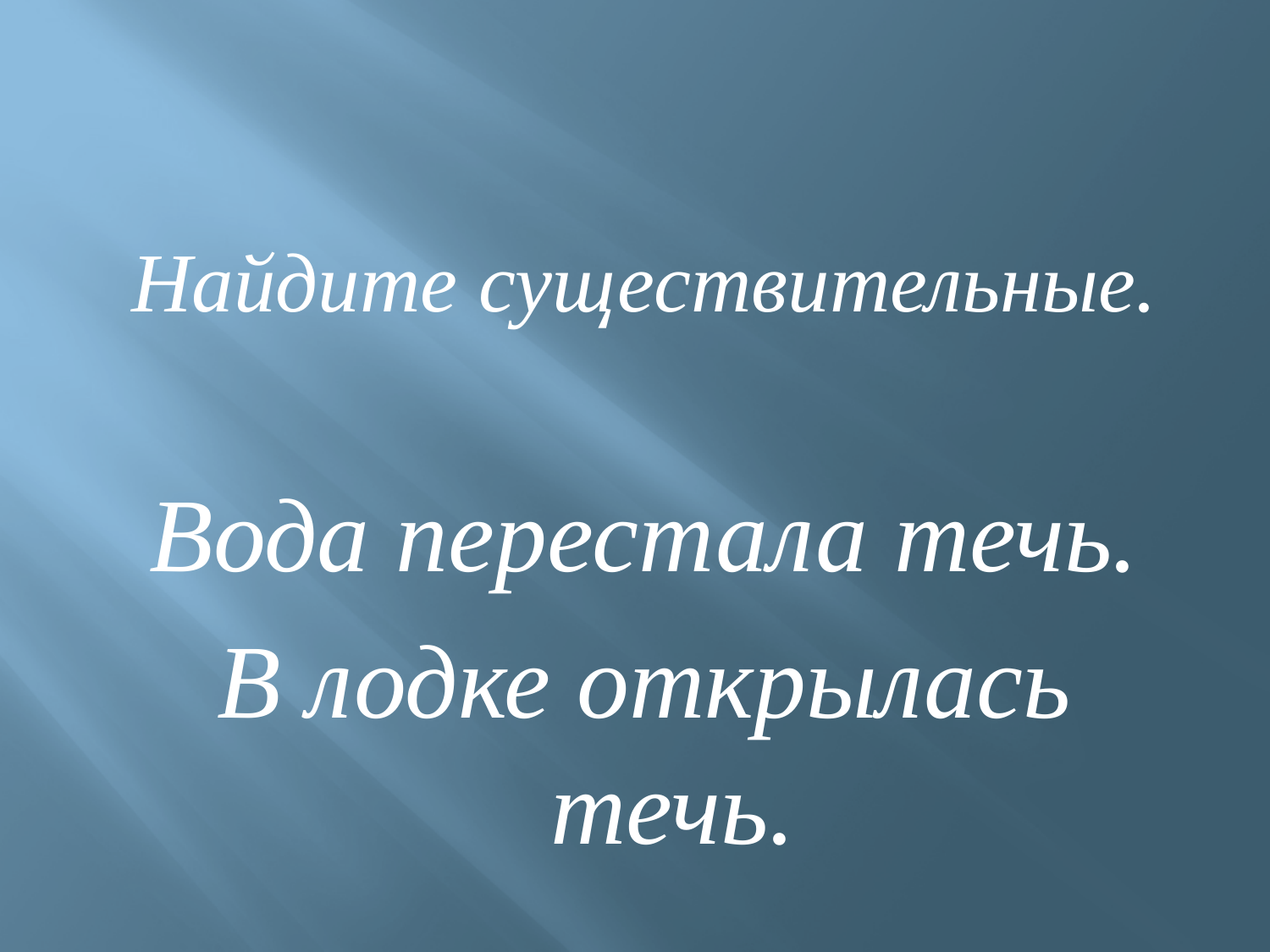

#
Найдите существительные.

Вода перестала течь.
В лодке открылась течь.